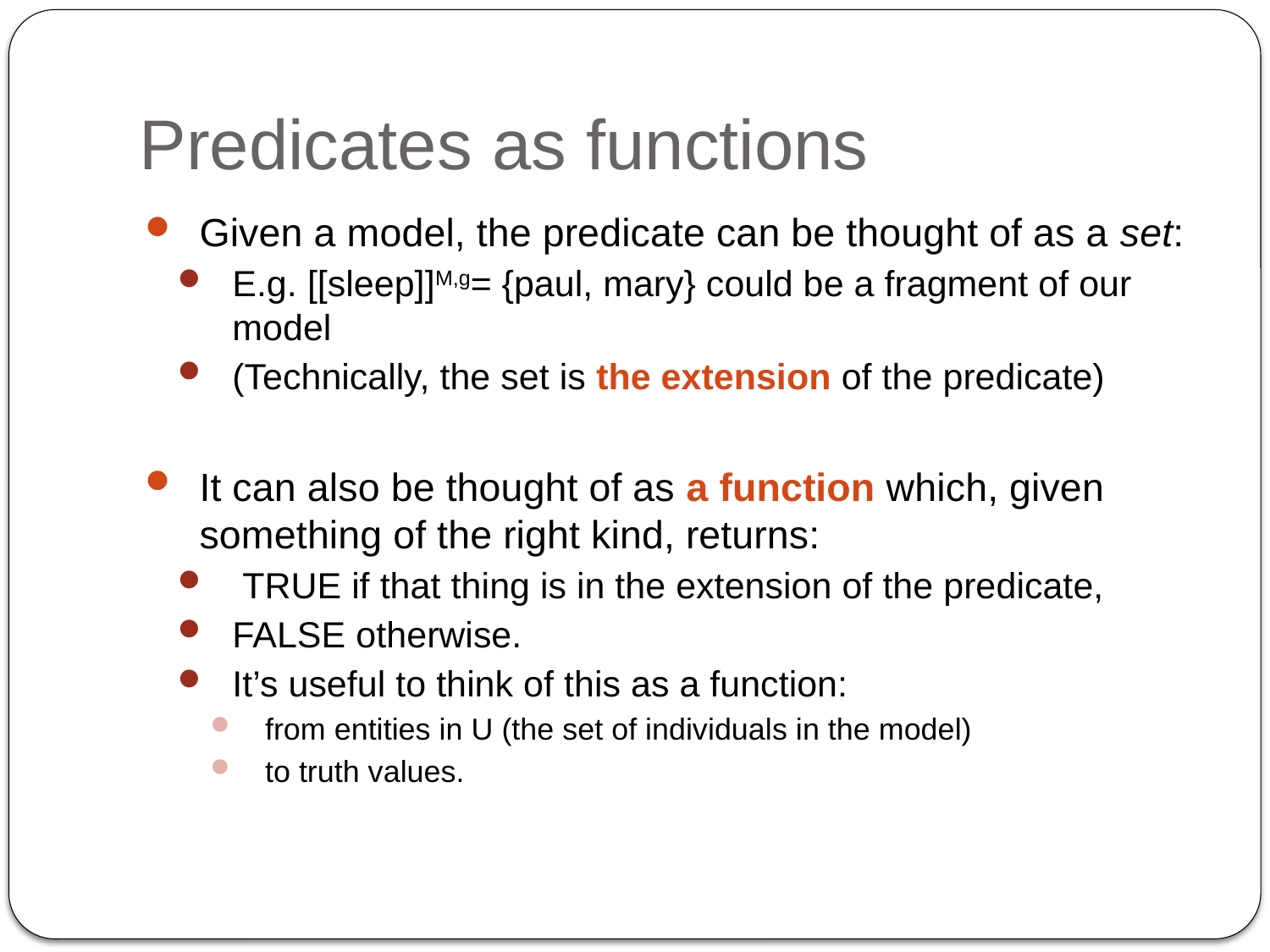

# Predicates as functions
Given a model, the predicate can be thought of as a set:
E.g. [[sleep]]M,g= {paul, mary} could be a fragment of our model
(Technically, the set is the extension of the predicate)

It can also be thought of as a function which, given something of the right kind, returns:
 TRUE if that thing is in the extension of the predicate,
FALSE otherwise.
It’s useful to think of this as a function:
from entities in U (the set of individuals in the model)
to truth values.